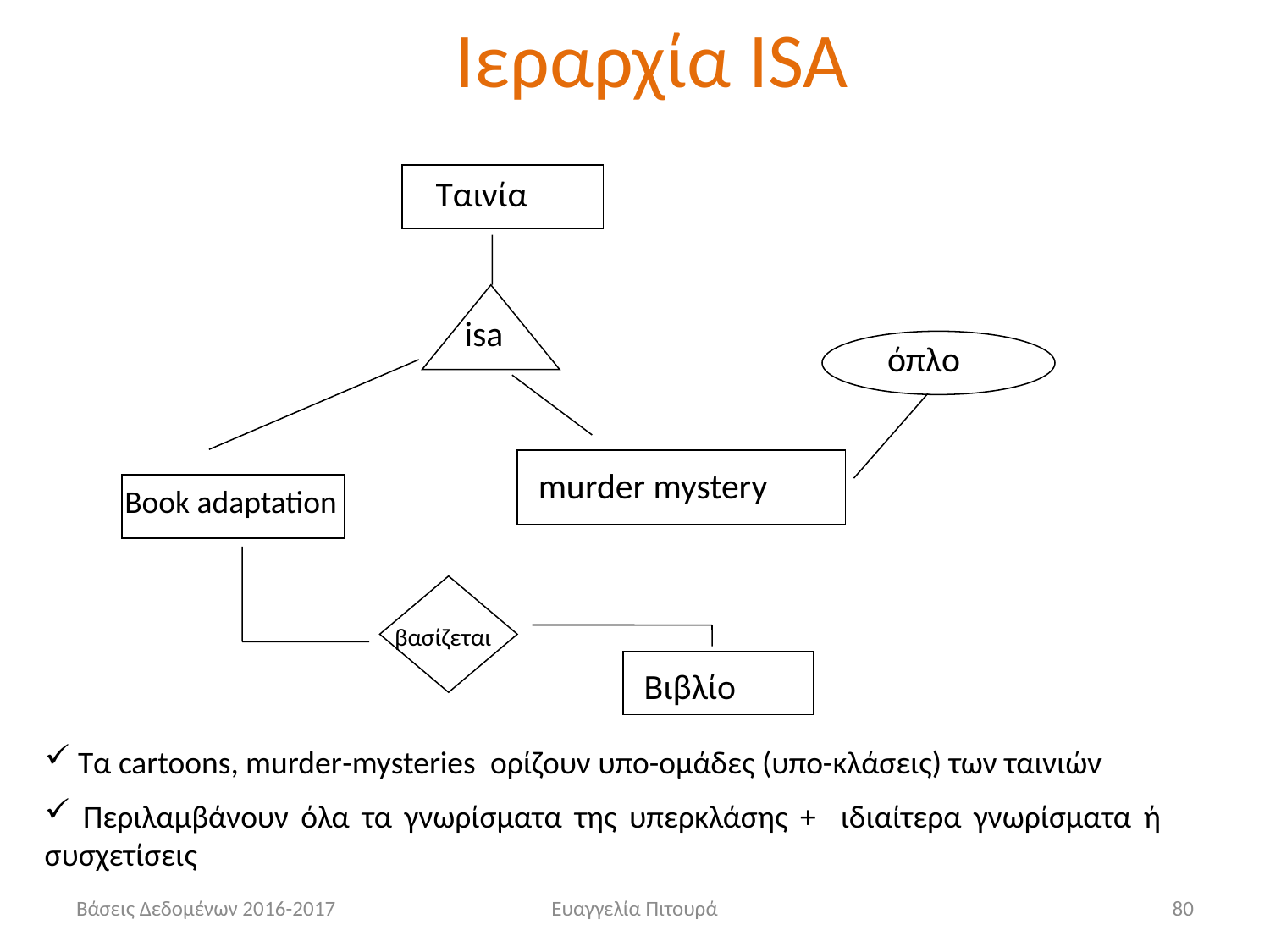

# Ιεραρχία ISA

Ταινία

isa
όπλο

murder mystery
Book adaptation

βασίζεται

Βιβλίο
 Τα cartoons, murder-mysteries  ορίζουν υπο-ομάδες (υπο-κλάσεις) των ταινιών
 Περιλαμβάνουν όλα τα γνωρίσματα της υπερκλάσης +  ιδιαίτερα γνωρίσματα ή συσχετίσεις
Βάσεις Δεδομένων 2016-2017
Ευαγγελία Πιτουρά
80